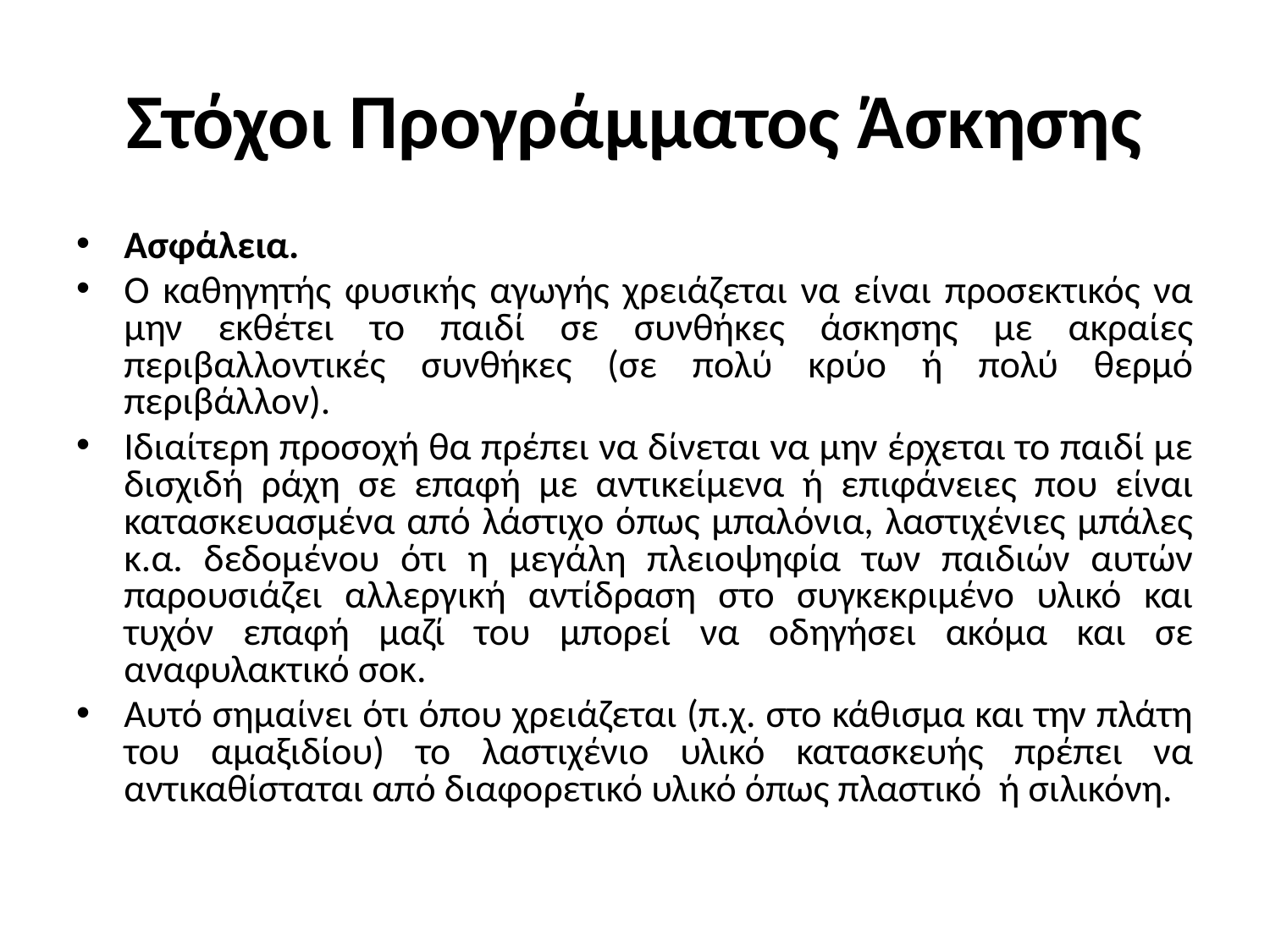

# Στόχοι Προγράμματος Άσκησης
Ασφάλεια.
Ο καθηγητής φυσικής αγωγής χρειάζεται να είναι προσεκτικός να μην εκθέτει το παιδί σε συνθήκες άσκησης με ακραίες περιβαλλοντικές συνθήκες (σε πολύ κρύο ή πολύ θερμό περιβάλλον).
Ιδιαίτερη προσοχή θα πρέπει να δίνεται να μην έρχεται το παιδί με δισχιδή ράχη σε επαφή με αντικείμενα ή επιφάνειες που είναι κατασκευασμένα από λάστιχο όπως μπαλόνια, λαστιχένιες μπάλες κ.α. δεδομένου ότι η μεγάλη πλειοψηφία των παιδιών αυτών παρουσιάζει αλλεργική αντίδραση στο συγκεκριμένο υλικό και τυχόν επαφή μαζί του μπορεί να οδηγήσει ακόμα και σε αναφυλακτικό σοκ.
Αυτό σημαίνει ότι όπου χρειάζεται (π.χ. στο κάθισμα και την πλάτη του αμαξιδίου) το λαστιχένιο υλικό κατασκευής πρέπει να αντικαθίσταται από διαφορετικό υλικό όπως πλαστικό  ή σιλικόνη.